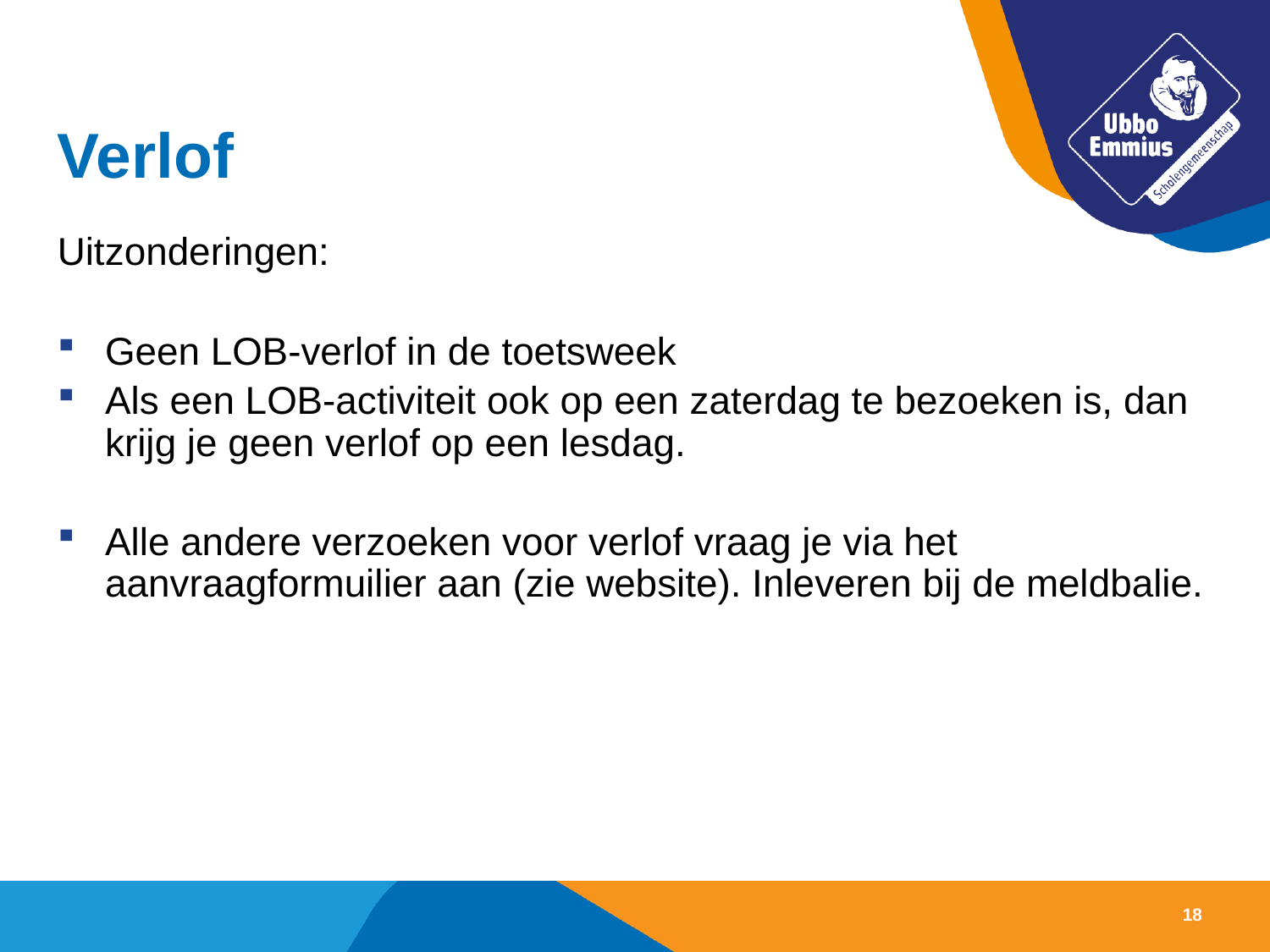

# Verlof
Uitzonderingen:

Geen LOB-verlof in de toetsweek
Als een LOB-activiteit ook op een zaterdag te bezoeken is, dan krijg je geen verlof op een lesdag.

Alle andere verzoeken voor verlof vraag je via het aanvraagformuilier aan (zie website). Inleveren bij de meldbalie.

18